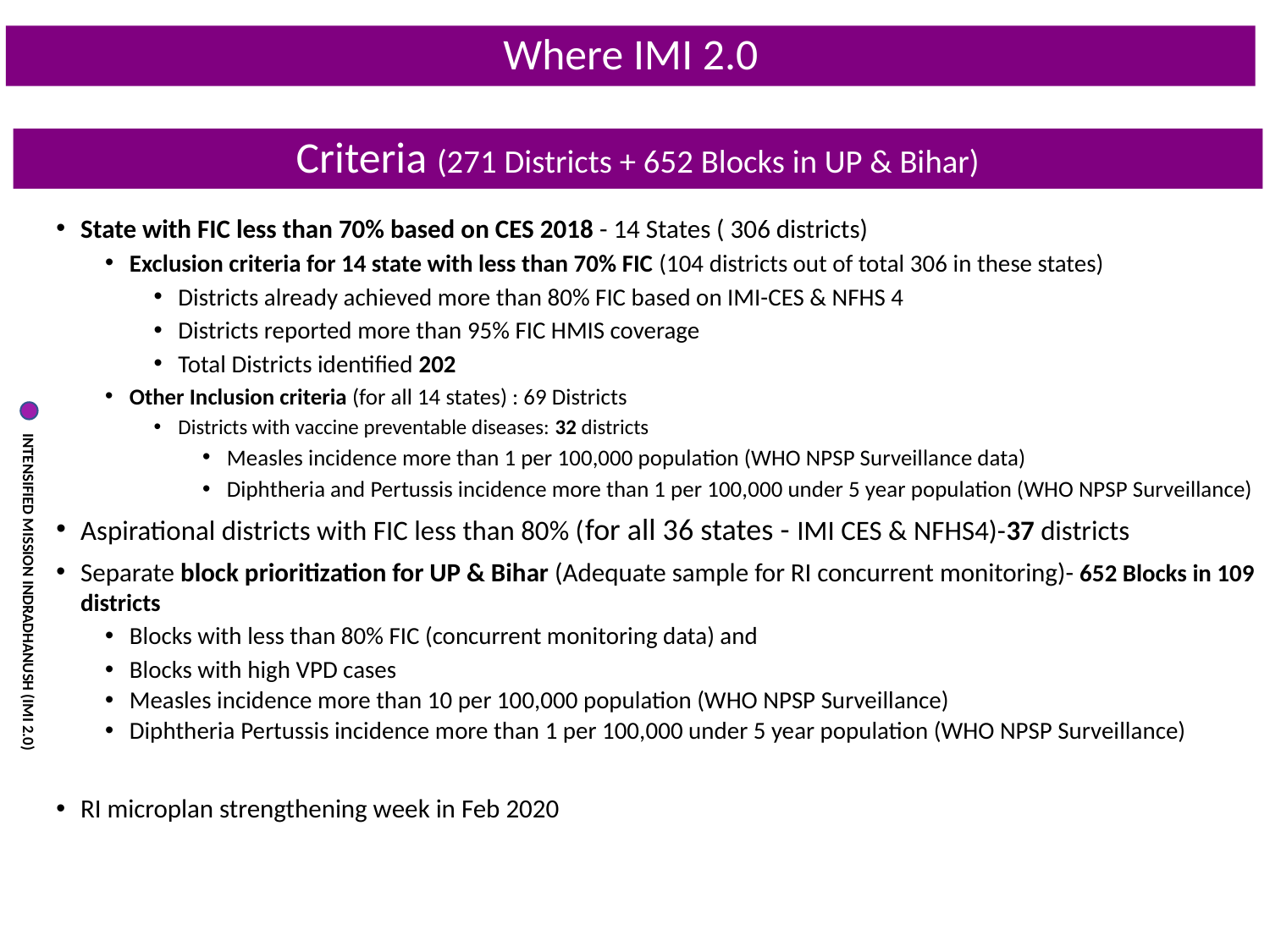

Where IMI 2.0
# Criteria (271 Districts + 652 Blocks in UP & Bihar)
State with FIC less than 70% based on CES 2018 - 14 States ( 306 districts)
Exclusion criteria for 14 state with less than 70% FIC (104 districts out of total 306 in these states)
Districts already achieved more than 80% FIC based on IMI-CES & NFHS 4
Districts reported more than 95% FIC HMIS coverage
Total Districts identified 202
Other Inclusion criteria (for all 14 states) : 69 Districts
Districts with vaccine preventable diseases: 32 districts
Measles incidence more than 1 per 100,000 population (WHO NPSP Surveillance data)
Diphtheria and Pertussis incidence more than 1 per 100,000 under 5 year population (WHO NPSP Surveillance)
Aspirational districts with FIC less than 80% (for all 36 states - IMI CES & NFHS4)-37 districts
Separate block prioritization for UP & Bihar (Adequate sample for RI concurrent monitoring)- 652 Blocks in 109 districts
Blocks with less than 80% FIC (concurrent monitoring data) and
Blocks with high VPD cases
Measles incidence more than 10 per 100,000 population (WHO NPSP Surveillance)
Diphtheria Pertussis incidence more than 1 per 100,000 under 5 year population (WHO NPSP Surveillance)

RI microplan strengthening week in Feb 2020

INTENSIFIED MISSION INDRADHANUSH (IMI 2.0)